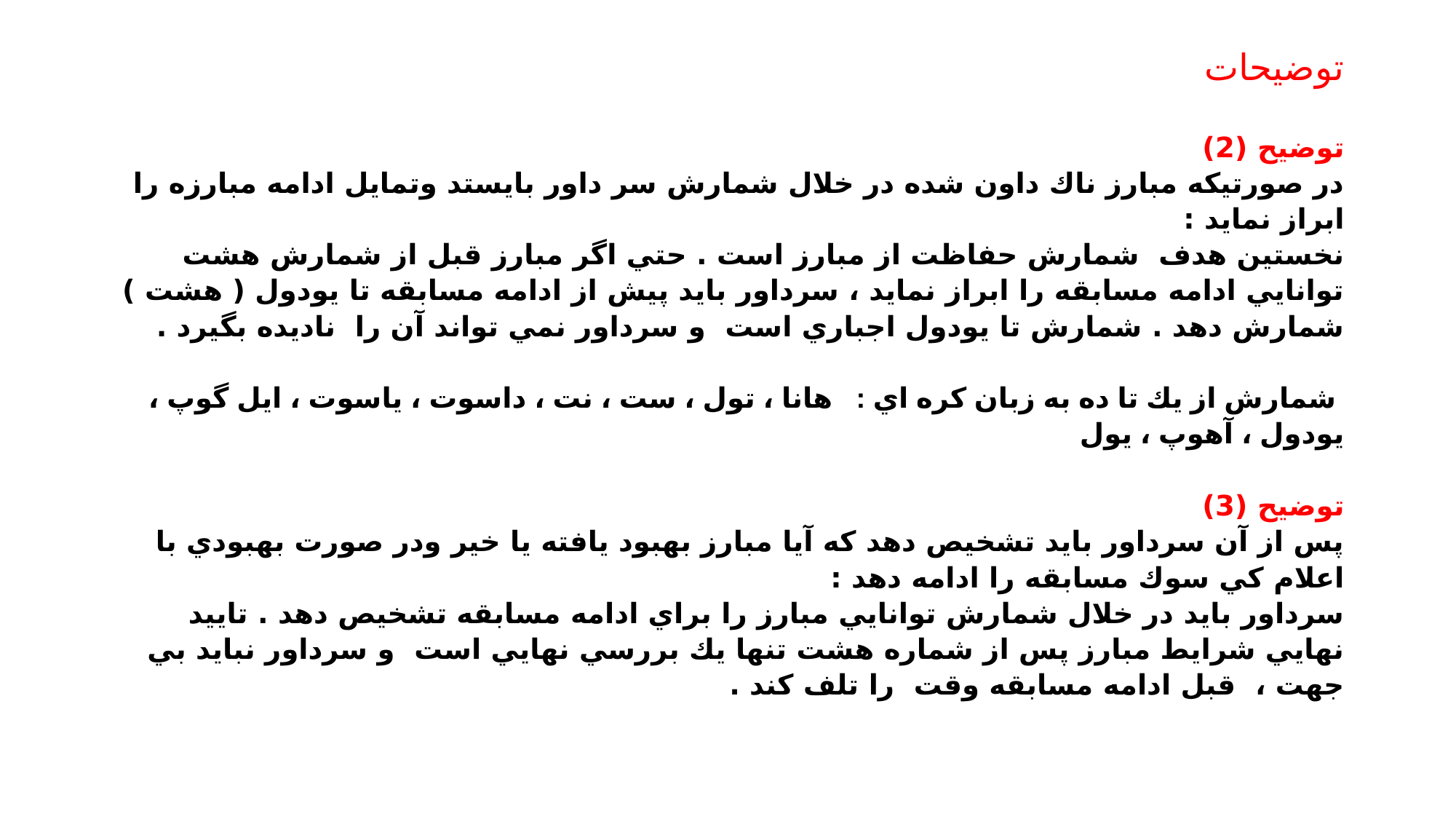

# توضیحات
توضيح (2)
در صورتيكه مبارز ناك داون شده در خلال شمارش سر داور بايستد وتمايل ادامه مبارزه را ابراز نمايد :
نخستين هدف  شمارش حفاظت از مبارز است . حتي اگر مبارز قبل از شمارش هشت توانايي ادامه مسابقه را ابراز نمايد ، سرداور بايد پيش از ادامه مسابقه تا يودول ( هشت )  شمارش دهد . شمارش تا يودول اجباري است  و سرداور نمي تواند آن را  ناديده بگيرد .

 شمارش از يك تا ده به زبان كره اي :   هانا ، تول ، ست ، نت ، داسوت ، ياسوت ، ايل گوپ ، يودول ، آهوپ ، يول

توضيح (3)
پس از آن سرداور بايد تشخيص دهد كه آيا مبارز بهبود يافته يا خير ودر صورت بهبودي با اعلام كي سوك مسابقه را ادامه دهد :
سرداور بايد در خلال شمارش توانايي مبارز را براي ادامه مسابقه تشخيص دهد . تاييد نهايي شرايط مبارز پس از شماره هشت تنها يك بررسي نهايي است  و سرداور نبايد بي جهت ،  قبل ادامه مسابقه وقت  را تلف كند .